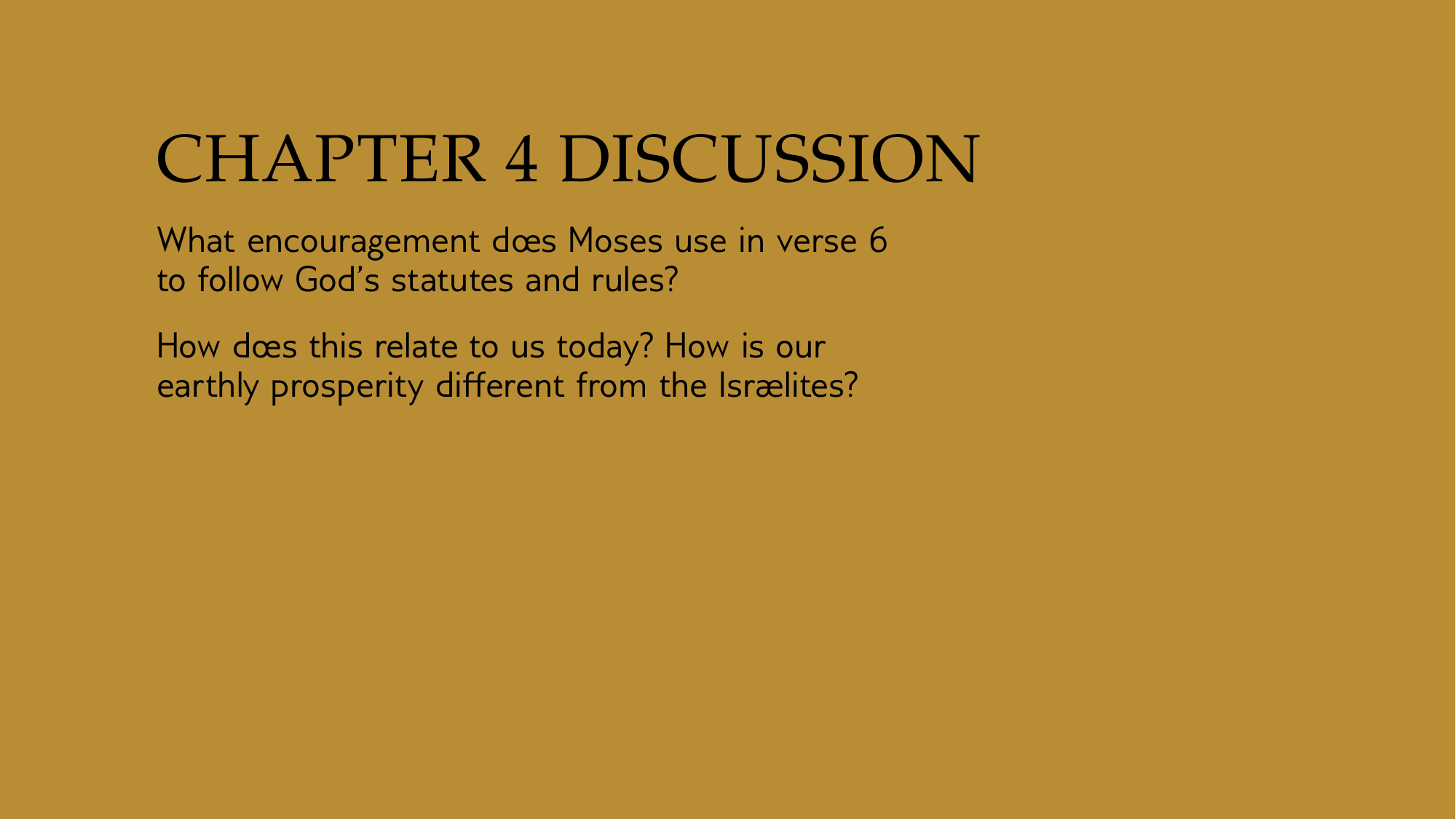

# Chapter 4 discussion
What encouragement does Moses use in verse 6 to follow God’s statutes and rules?
How does this relate to us today? How is our earthly prosperity different from the Israelites?